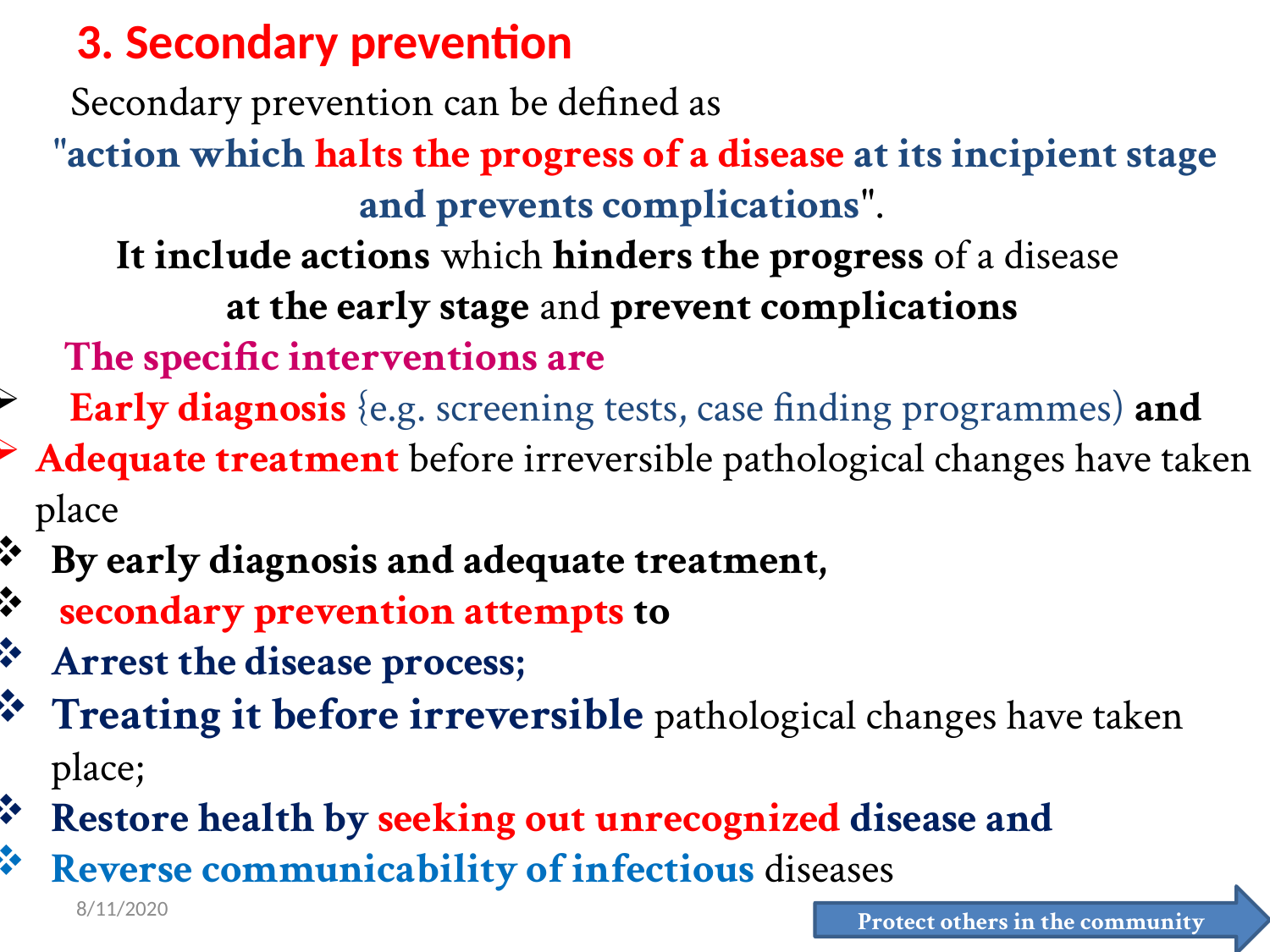

3. Secondary prevention
        Secondary prevention can be defined as
   "action which halts the progress of a disease at its incipient stage
 and prevents complications".
It include actions which hinders the progress of a disease
at the early stage and prevent complications
        The specific interventions are
  Early diagnosis {e.g. screening tests, case finding programmes) and
Adequate treatment before irreversible pathological changes have taken place
By early diagnosis and adequate treatment,
 secondary prevention attempts to
Arrest the disease process;
Treating it before irreversible pathological changes have taken place;
Restore health by seeking out unrecognized disease and
Reverse communicability of infectious diseases

8/11/2020
20
Protect others in the community